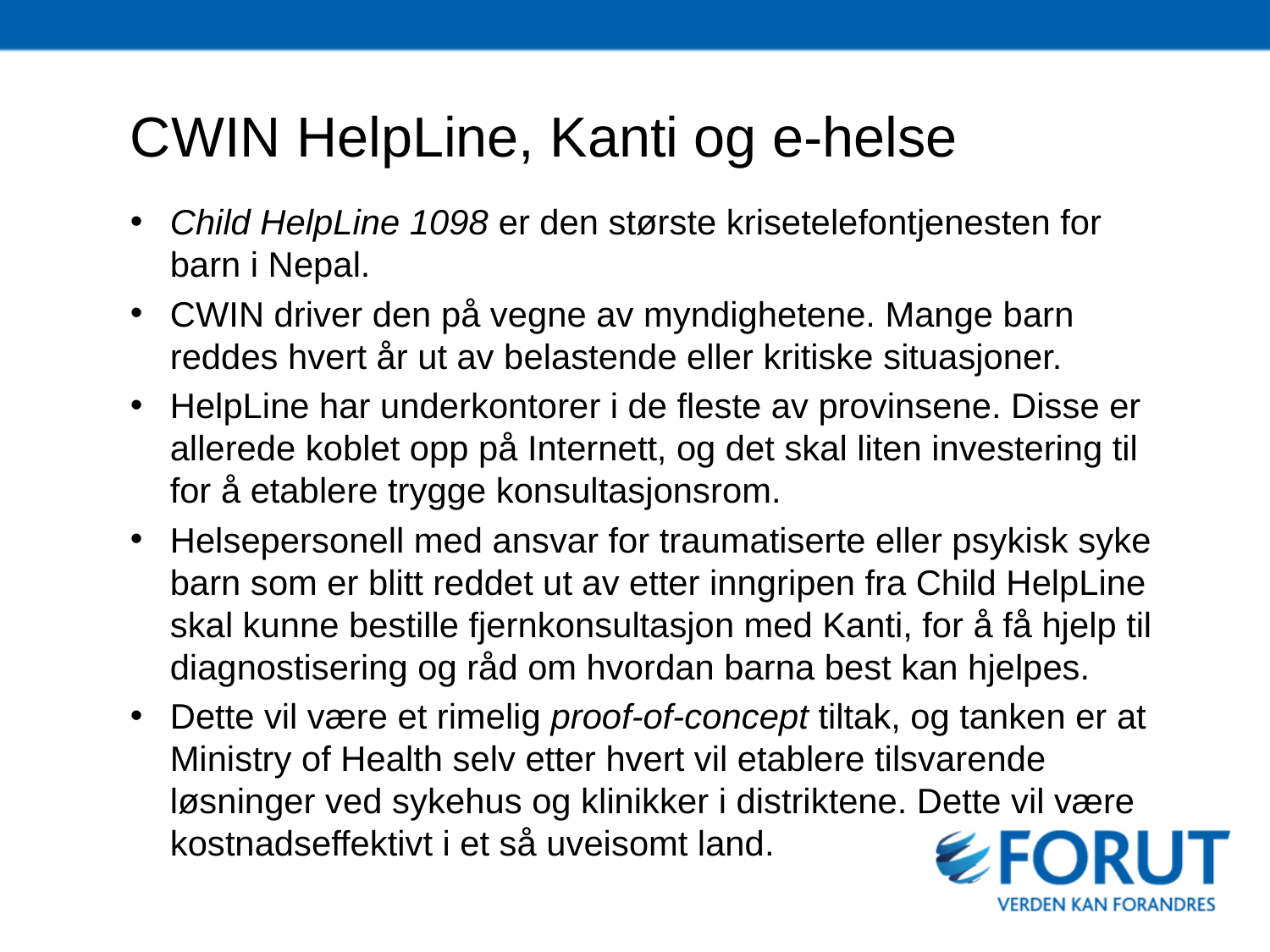

CWIN HelpLine, Kanti og e-helse
Child HelpLine 1098 er den største krisetelefontjenesten for barn i Nepal.
CWIN driver den på vegne av myndighetene. Mange barn reddes hvert år ut av belastende eller kritiske situasjoner.
HelpLine har underkontorer i de fleste av provinsene. Disse er allerede koblet opp på Internett, og det skal liten investering til for å etablere trygge konsultasjonsrom.
Helsepersonell med ansvar for traumatiserte eller psykisk syke barn som er blitt reddet ut av etter inngripen fra Child HelpLine skal kunne bestille fjernkonsultasjon med Kanti, for å få hjelp til diagnostisering og råd om hvordan barna best kan hjelpes.
Dette vil være et rimelig proof-of-concept tiltak, og tanken er at Ministry of Health selv etter hvert vil etablere tilsvarende løsninger ved sykehus og klinikker i distriktene. Dette vil være kostnadseffektivt i et så uveisomt land.